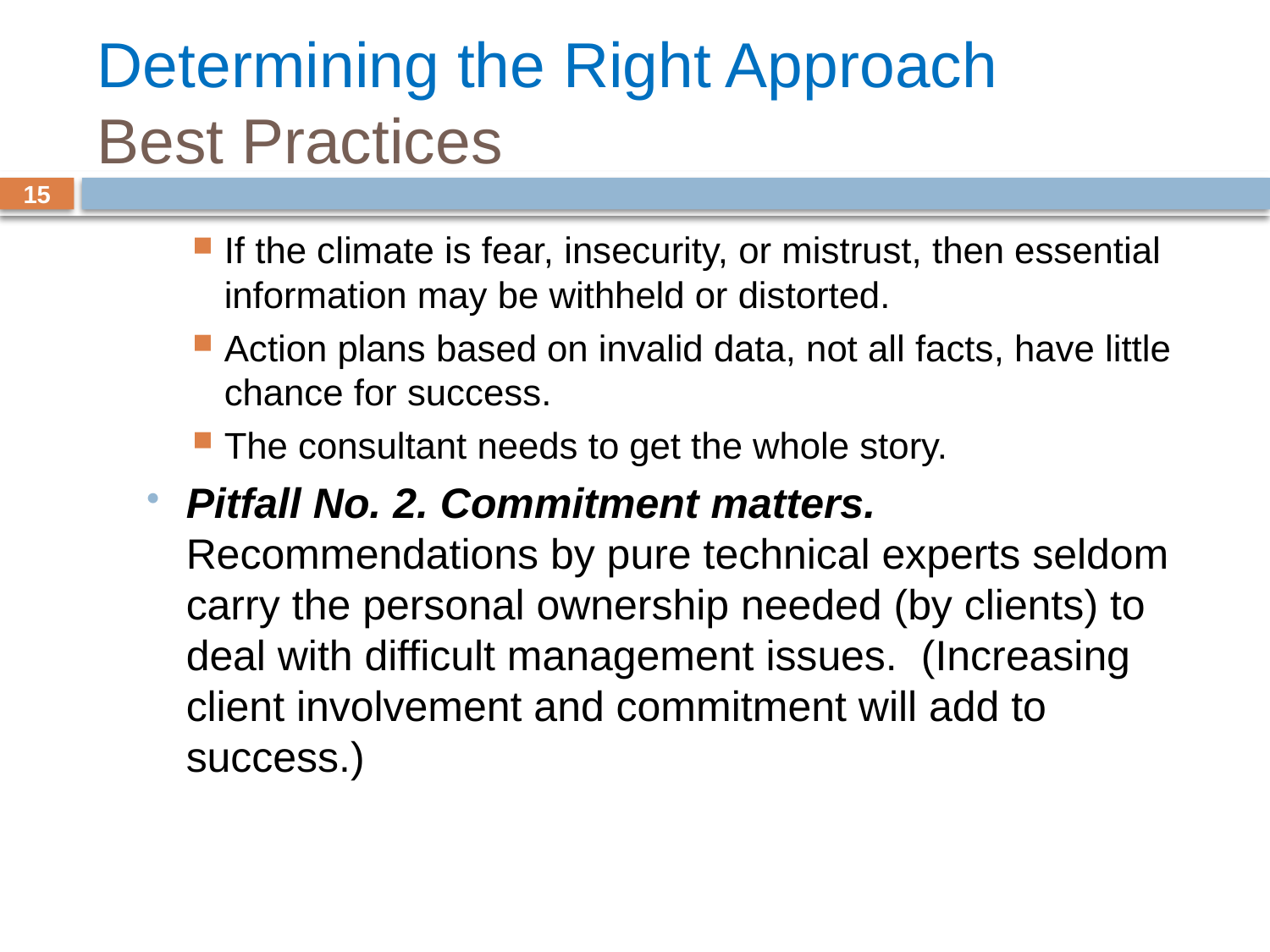

# Determining the Right Approach Best Practices
15
If the climate is fear, insecurity, or mistrust, then essential information may be withheld or distorted.
Action plans based on invalid data, not all facts, have little chance for success.
The consultant needs to get the whole story.
Pitfall No. 2. Commitment matters.  Recommendations by pure technical experts seldom carry the personal ownership needed (by clients) to deal with difficult management issues.  (Increasing client involvement and commitment will add to success.)